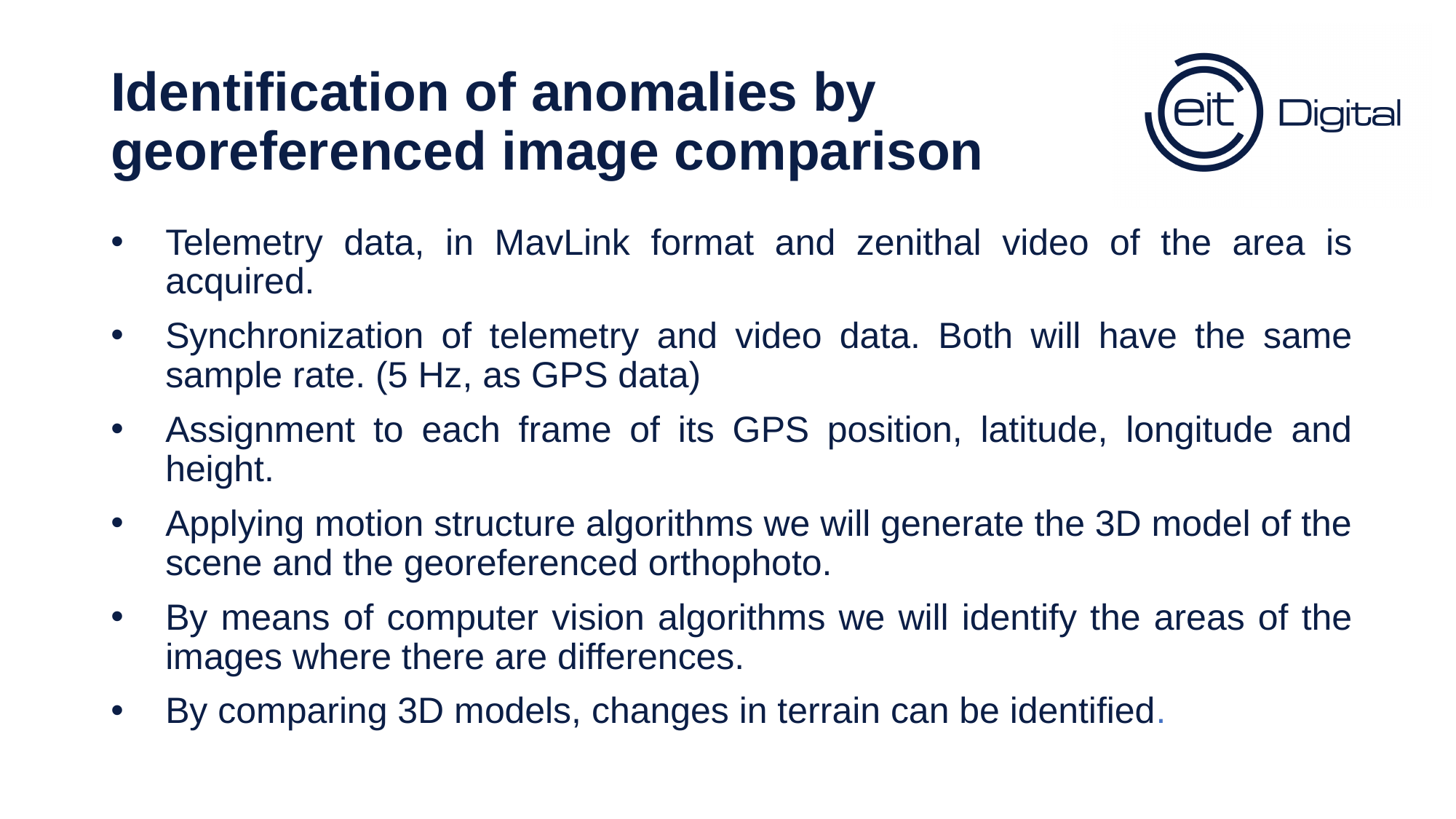

# Identification of anomalies by georeferenced image comparison
Telemetry data, in MavLink format and zenithal video of the area is acquired.
Synchronization of telemetry and video data. Both will have the same sample rate. (5 Hz, as GPS data)
Assignment to each frame of its GPS position, latitude, longitude and height.
Applying motion structure algorithms we will generate the 3D model of the scene and the georeferenced orthophoto.
By means of computer vision algorithms we will identify the areas of the images where there are differences.
By comparing 3D models, changes in terrain can be identified.